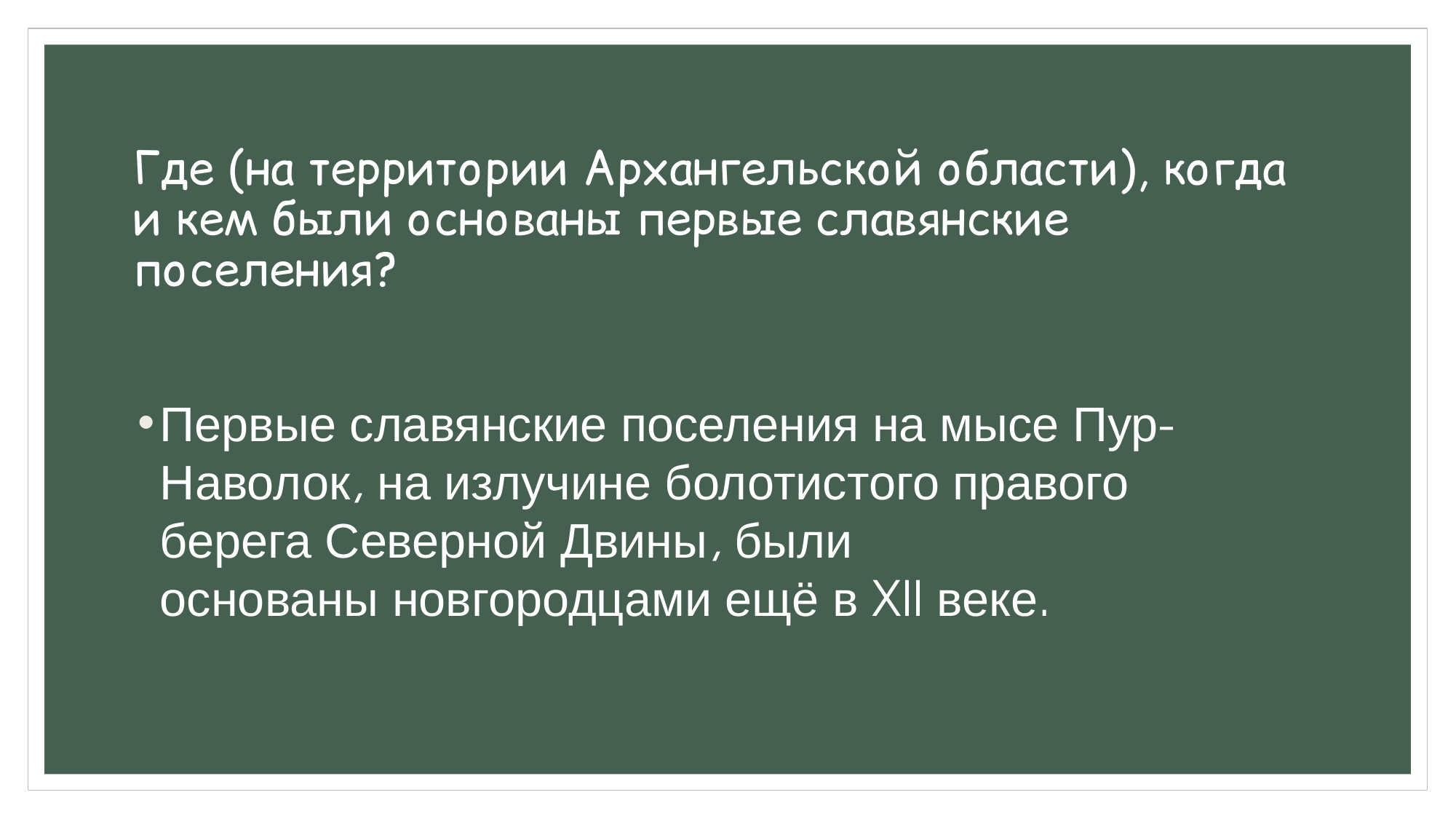

# Где (на территории Архангельской области), когда и кем были основаны первые славянские поселения?
Первые славянские поселения на мысе Пур-Наволок, на излучине болотистого правого берега Северной Двины, были основаны новгородцами ещё в XII веке.